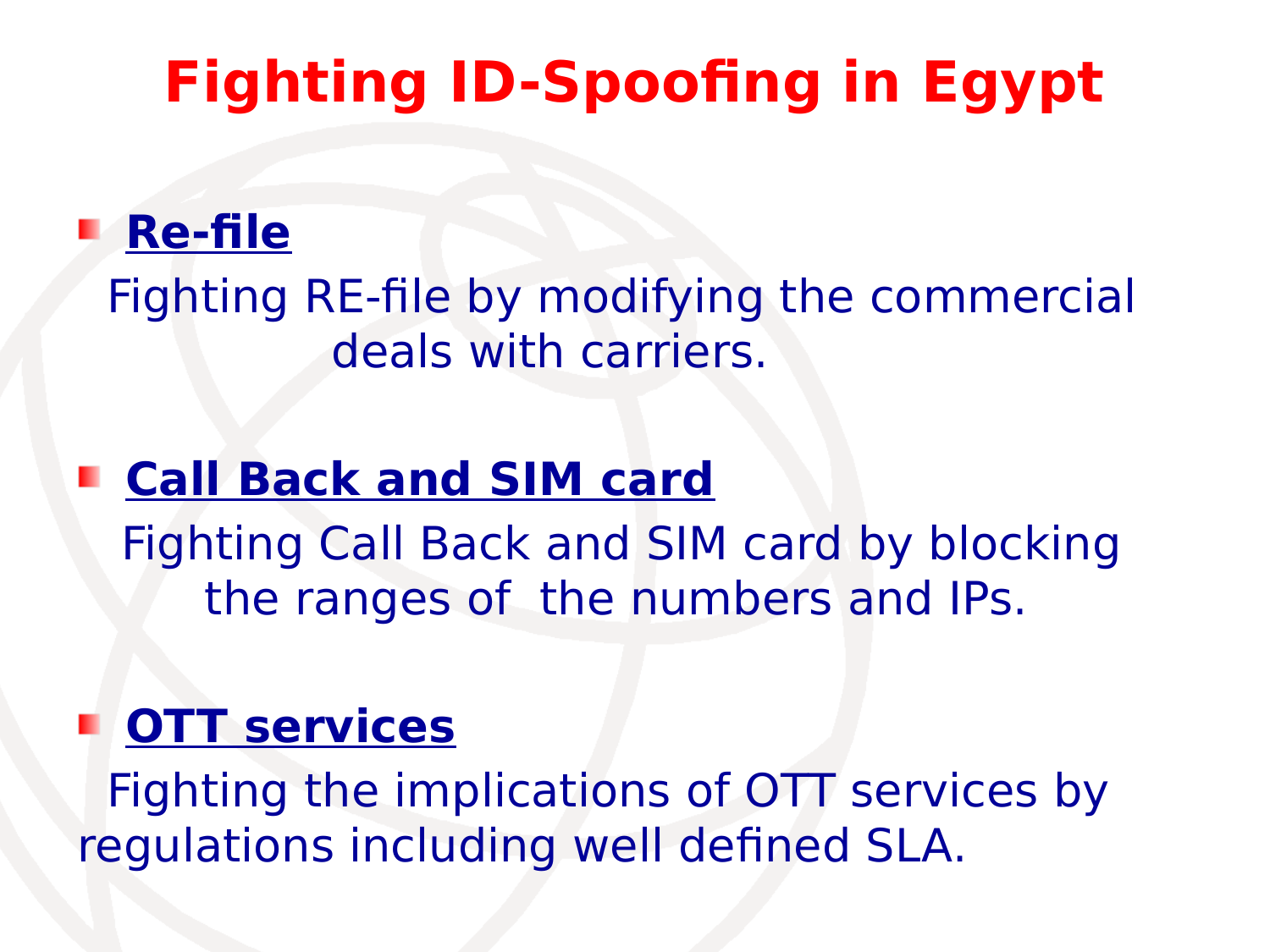

# Fighting ID-Spoofing in Egypt
Re-file
  Fighting RE-file by modifying the commercial                   	deals with carriers.

Call Back and SIM card
   Fighting Call Back and SIM card by blocking 	the ranges of  the numbers and IPs.

OTT services
  Fighting the implications of OTT services by   regulations including well defined SLA.